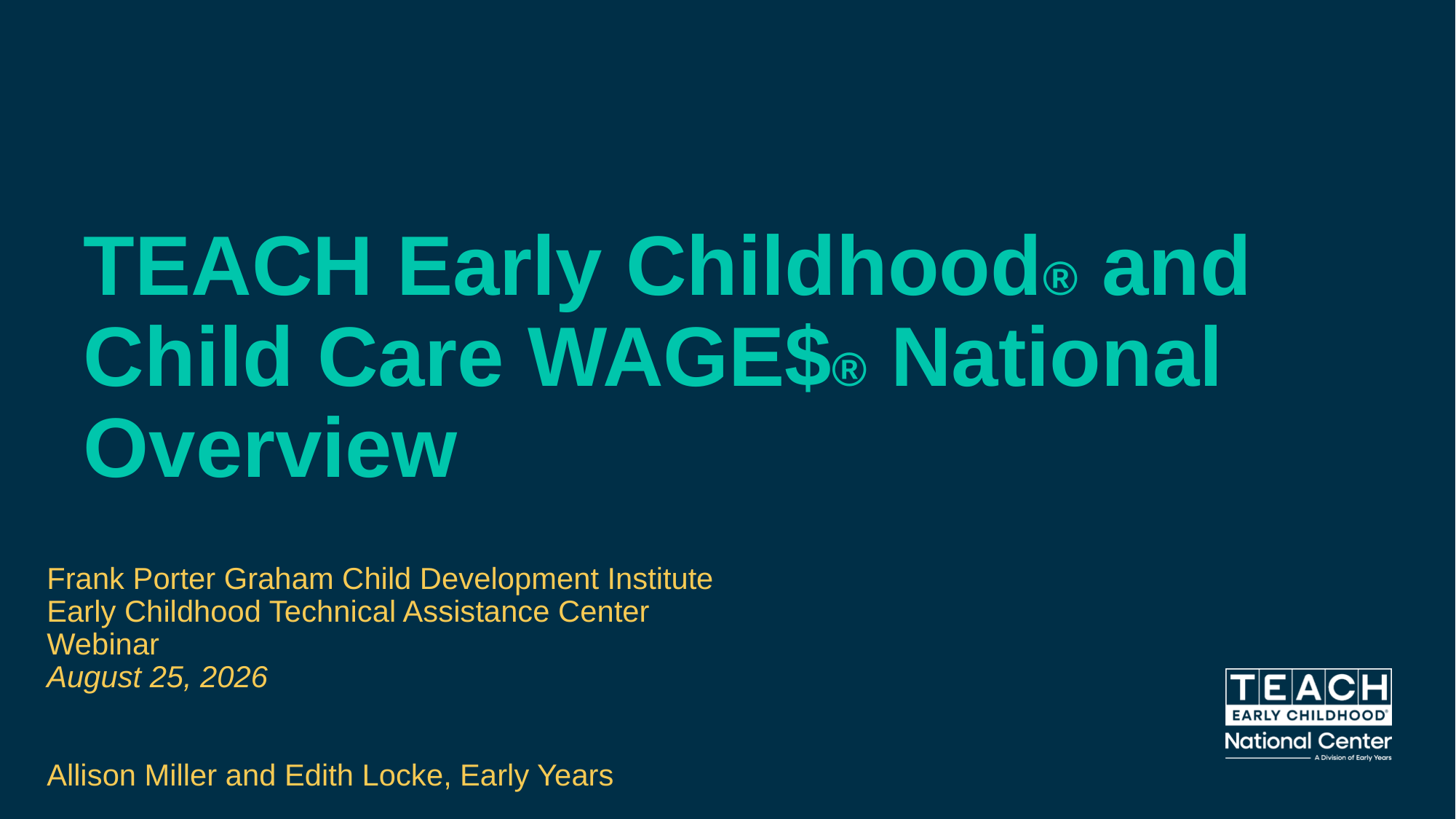

# TEACH Early Childhood® and Child Care WAGE$® National Overview
Frank Porter Graham Child Development Institute
Early Childhood Technical Assistance Center Webinar
August 25, 2026

Allison Miller and Edith Locke, Early Years